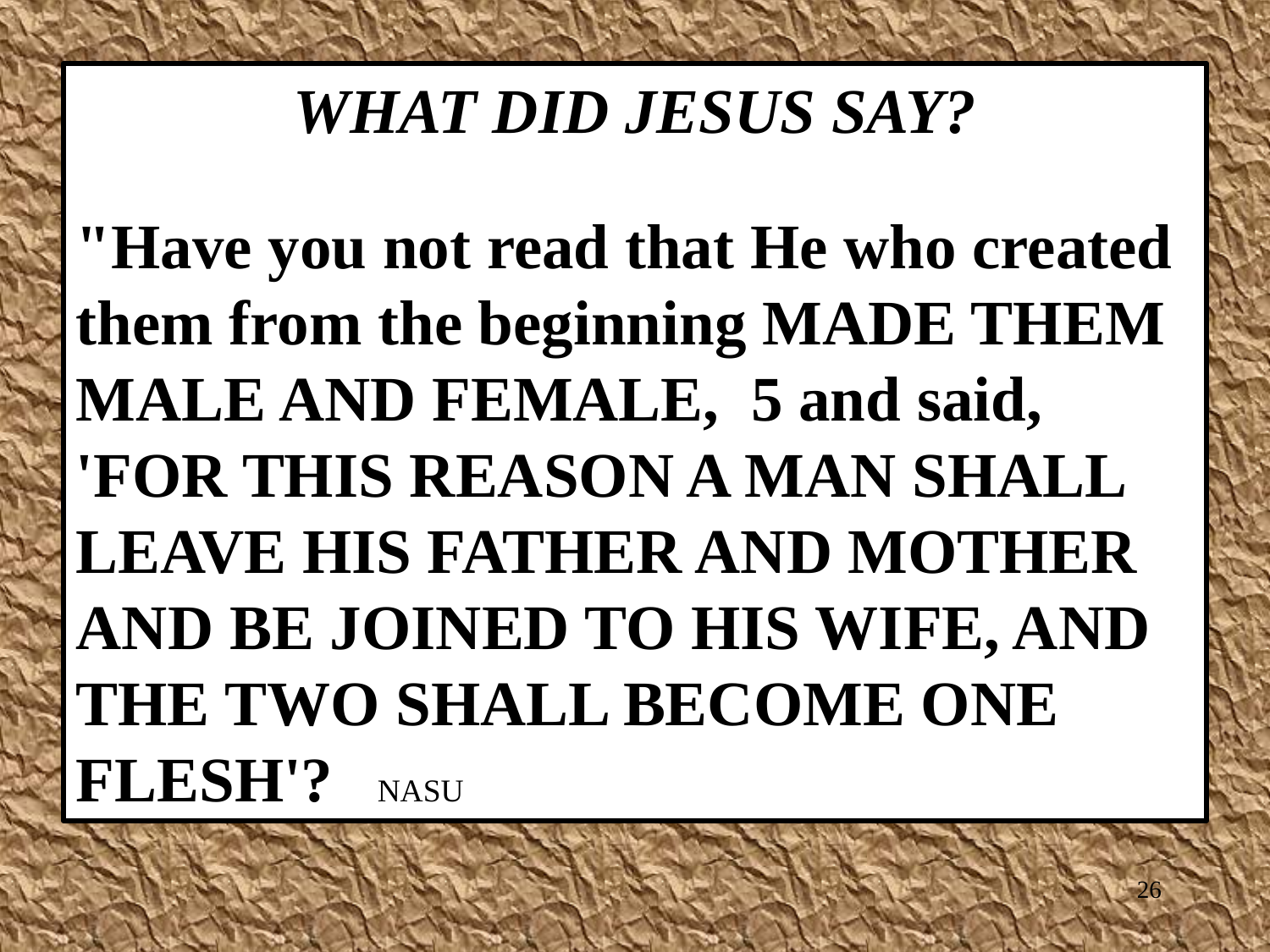

WHAT DID JESUS SAY?

"Have you not read that He who created them from the beginning MADE THEM MALE AND FEMALE,  5 and said, 'FOR THIS REASON A MAN SHALL LEAVE HIS FATHER AND MOTHER AND BE JOINED TO HIS WIFE, AND THE TWO SHALL BECOME ONE FLESH'?   NASU
26